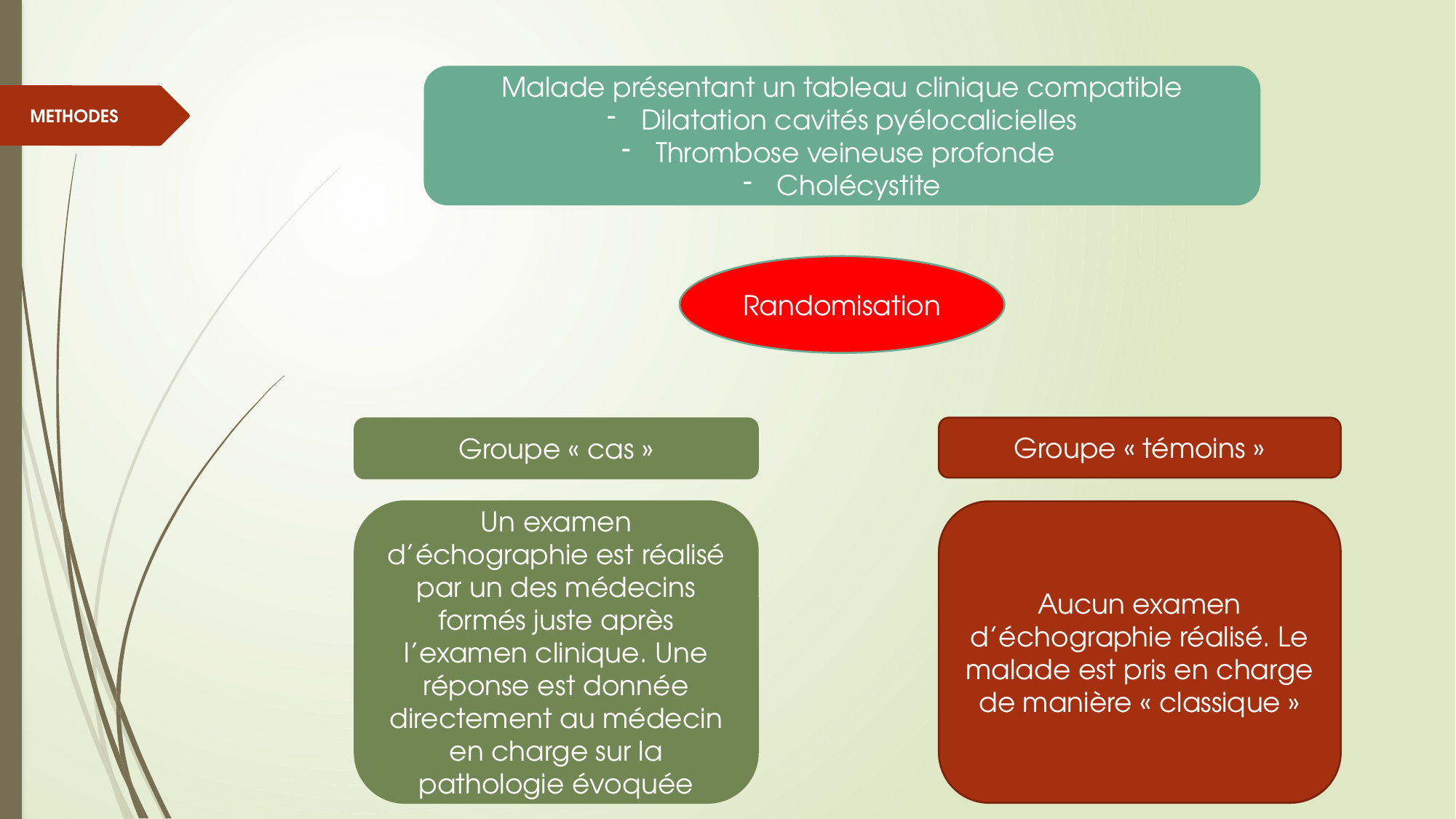

Malade présentant un tableau clinique compatible
Dilatation cavités pyélocalicielles
Thrombose veineuse profonde
Cholécystite
METHODES
Randomisation
Groupe « témoins »
Groupe « cas »
Un examen d’échographie est réalisé par un des médecins formés juste après l’examen clinique. Une réponse est donnée directement au médecin en charge sur la pathologie évoquée
Aucun examen d’échographie réalisé. Le malade est pris en charge de manière « classique »